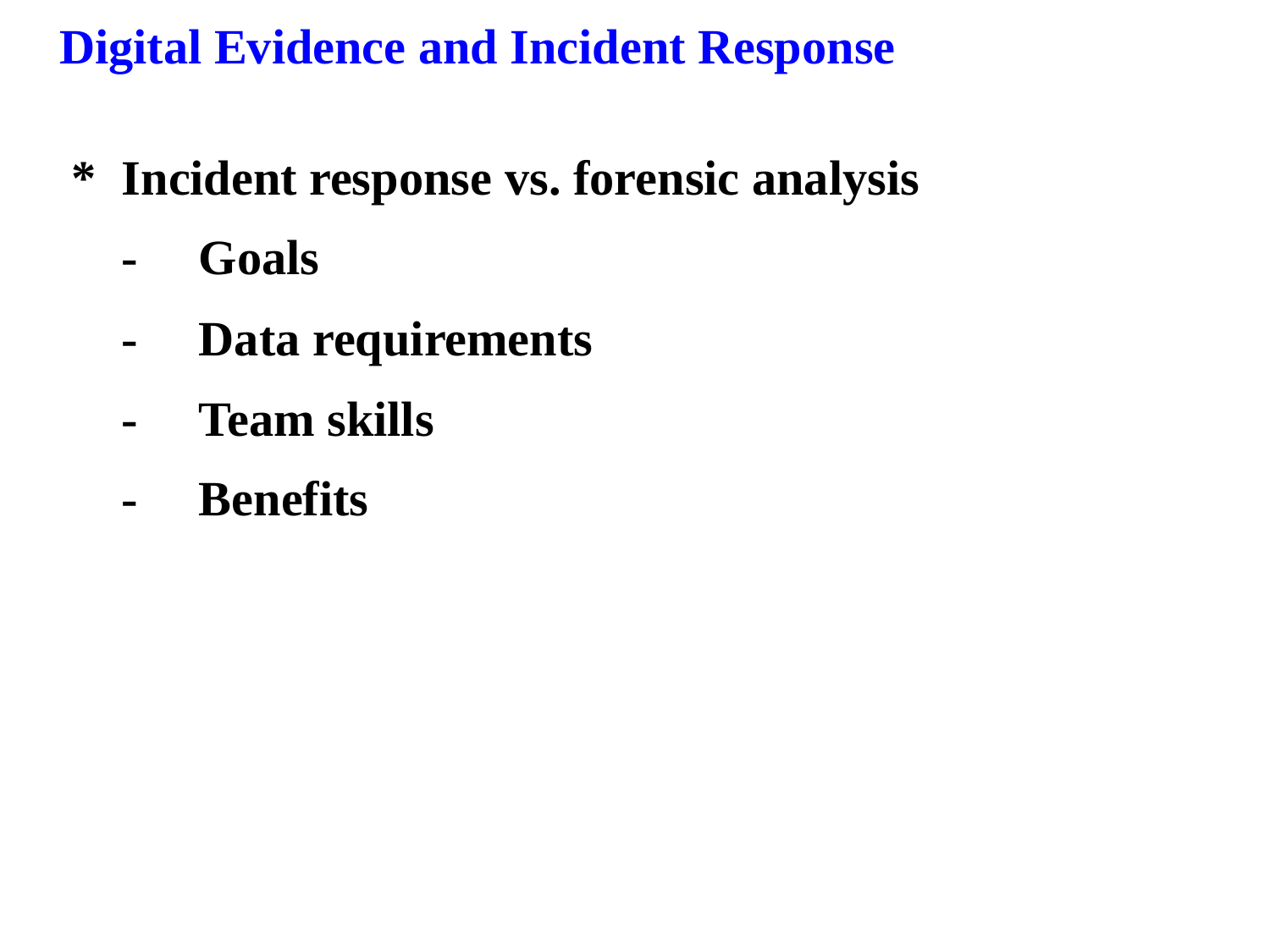

Digital Evidence and Incident Response
*	Incident response vs. forensic analysis
	-	Goals
	-	Data requirements
	-	Team skills
	-	Benefits